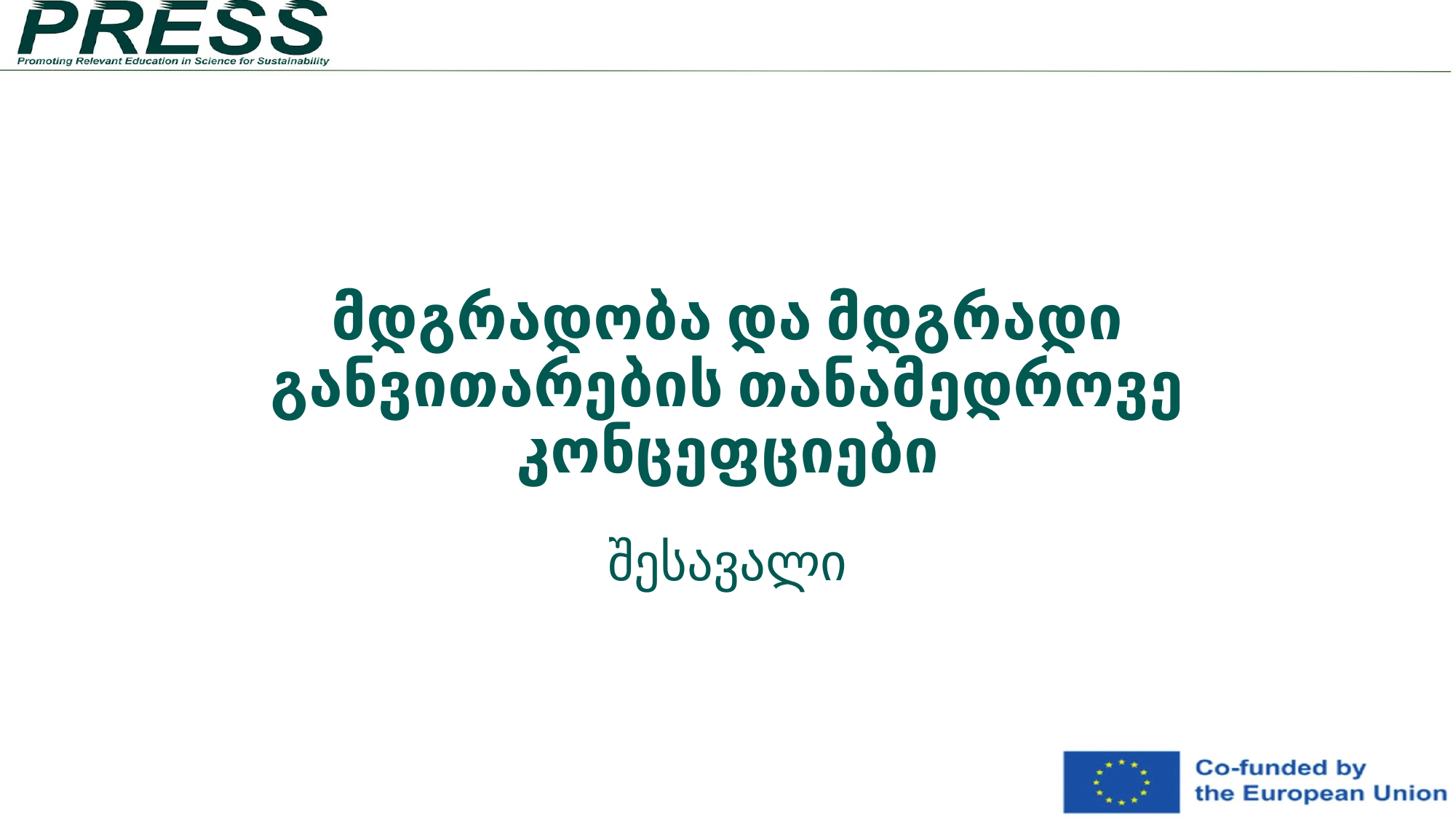

# მდგრადობა და მდგრადი განვითარების თანამედროვე კონცეფციები
შესავალი